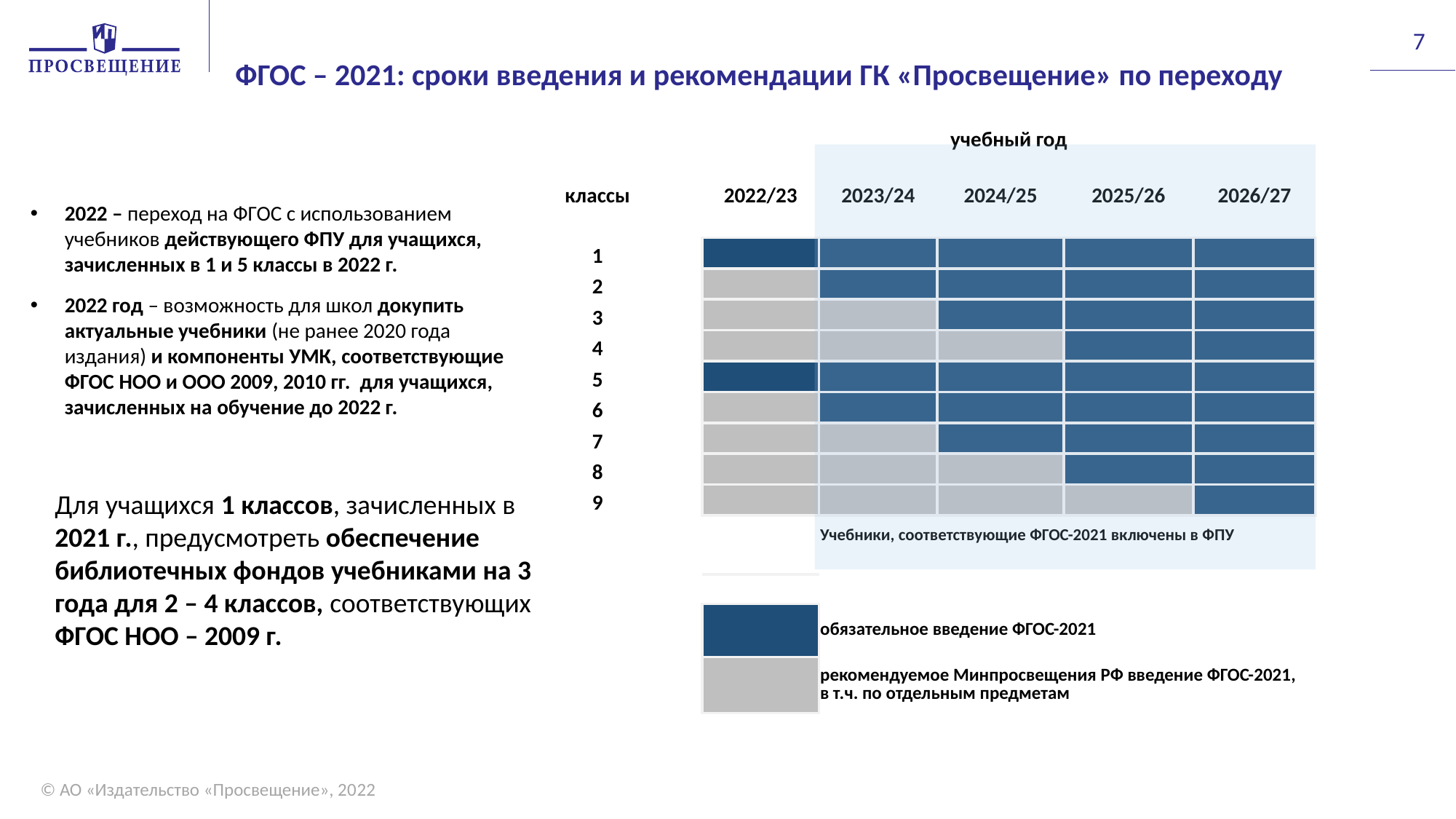

7

ФГОС – 2021: сроки введения и рекомендации ГК «Просвещение» по переходу
|  |  | учебный год |  |  |  |  |
| --- | --- | --- | --- | --- | --- | --- |
|  |  |  |  |  |  |  |
| классы |  | 2022/23 | 2023/24 | 2024/25 | 2025/26 | 2026/27 |
|  |  |  |  |  |  |  |
| 1 |  |  |  |  |  |  |
| 2 |  |  |  |  |  |  |
| 3 |  |  |  |  |  |  |
| 4 |  |  |  |  |  |  |
| 5 |  |  |  |  |  |  |
| 6 |  |  |  |  |  |  |
| 7 |  |  |  |  |  |  |
| 8 |  |  |  |  |  |  |
| 9 |  |  |  |  |  |  |
|  |  |  | Учебники, соответствующие ФГОС-2021 включены в ФПУ |  |  |  |
|  |  |  |  |  |  |  |
|  |  |  |  |  |  |  |
|  |  |  | обязательное введение ФГОС-2021 |  |  |  |
|  |  |  | рекомендуемое Минпросвещения РФ введение ФГОС-2021, в т.ч. по отдельным предметам |  |  |  |

2022 – переход на ФГОС с использованием учебников действующего ФПУ для учащихся, зачисленных в 1 и 5 классы в 2022 г.
2022 год – возможность для школ докупить актуальные учебники (не ранее 2020 года издания) и компоненты УМК, соответствующие ФГОС НОО и ООО 2009, 2010 гг.  для учащихся, зачисленных на обучение до 2022 г.
Для учащихся 1 классов, зачисленных в 2021 г., предусмотреть обеспечение библиотечных фондов учебниками на 3 года для 2 – 4 классов, соответствующих ФГОС НОО – 2009 г.
© АО «Издательство «Просвещение», 2022